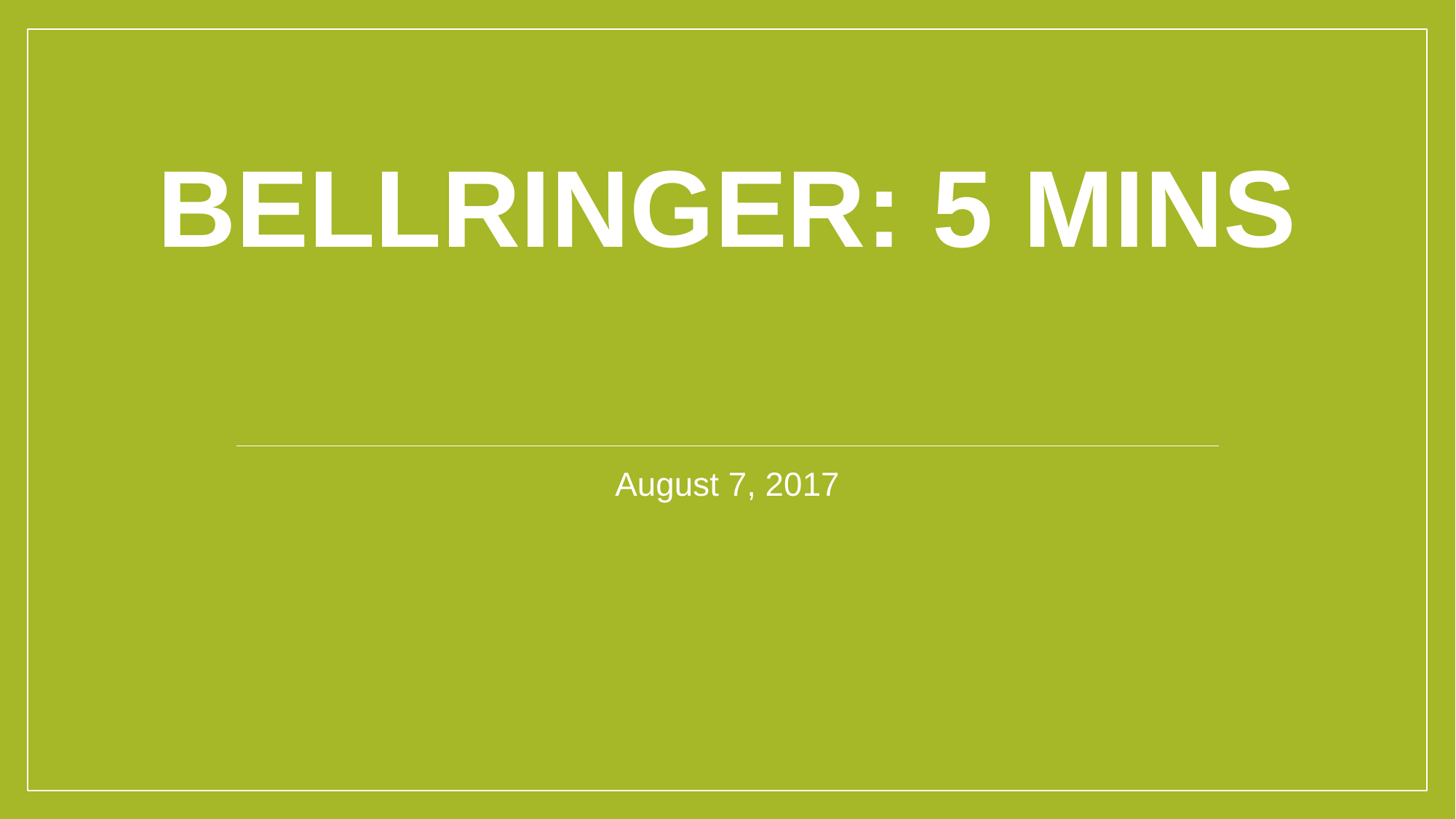

# Bellringer: 5 mins
August 7, 2017